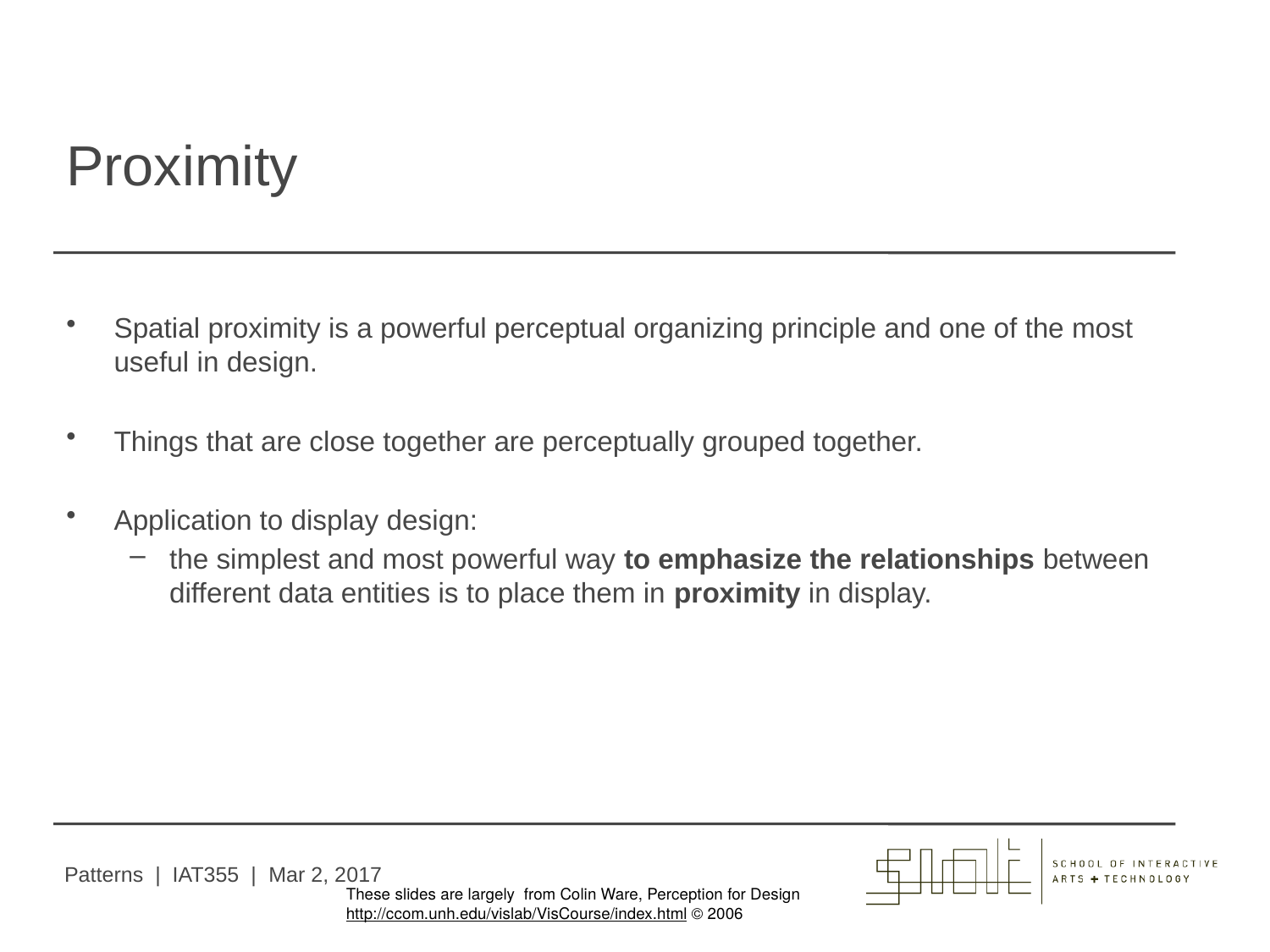

# Proximity

Spatial proximity is a powerful perceptual organizing principle and one of the most useful in design.

Things that are close together are perceptually grouped together.

Application to display design:
the simplest and most powerful way to emphasize the relationships between different data entities is to place them in proximity in display.
Patterns  |  IAT355  |  Mar 2, 2017